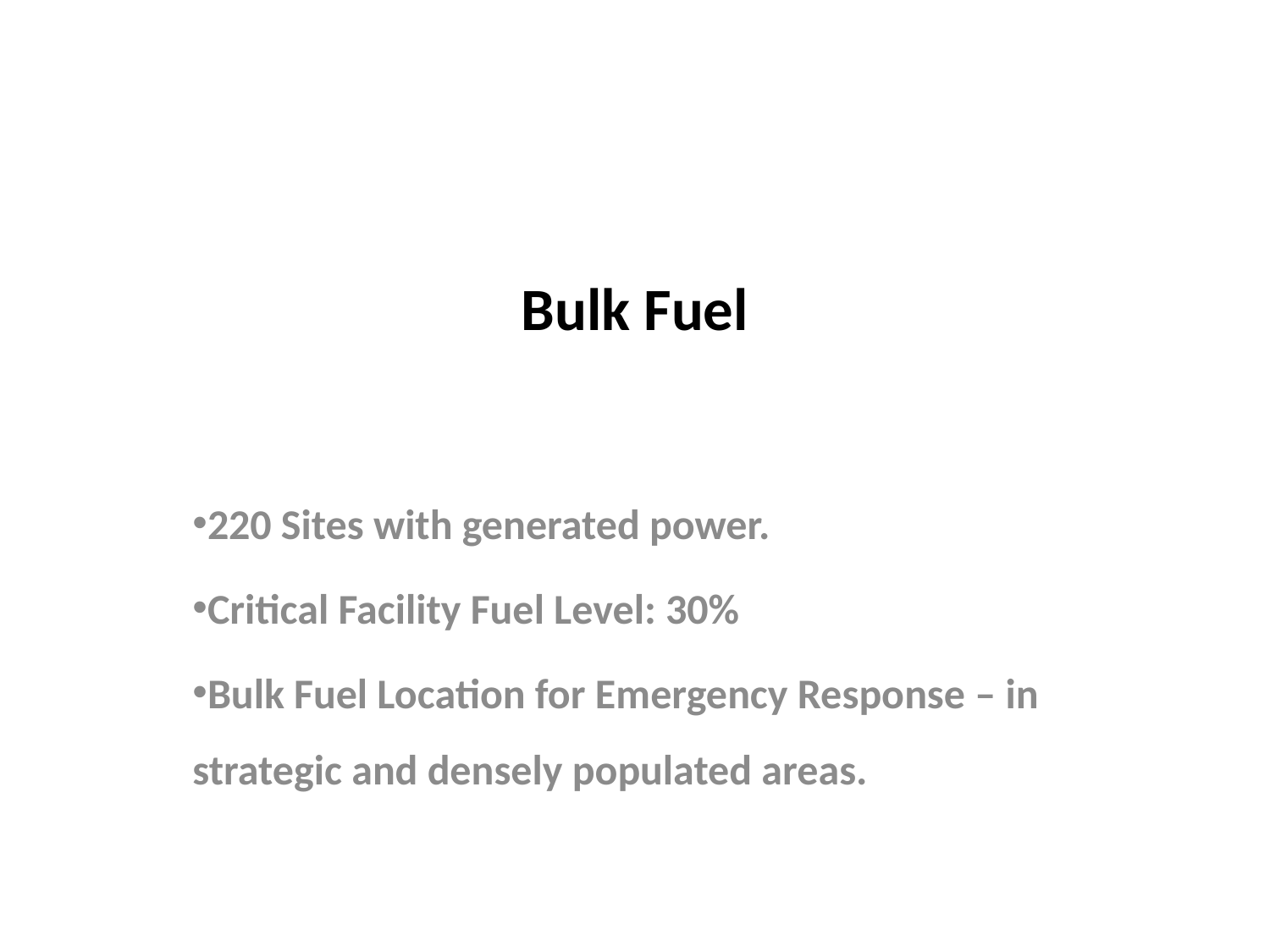

# Bulk Fuel
220 Sites with generated power.
Critical Facility Fuel Level: 30%
Bulk Fuel Location for Emergency Response – in strategic and densely populated areas.